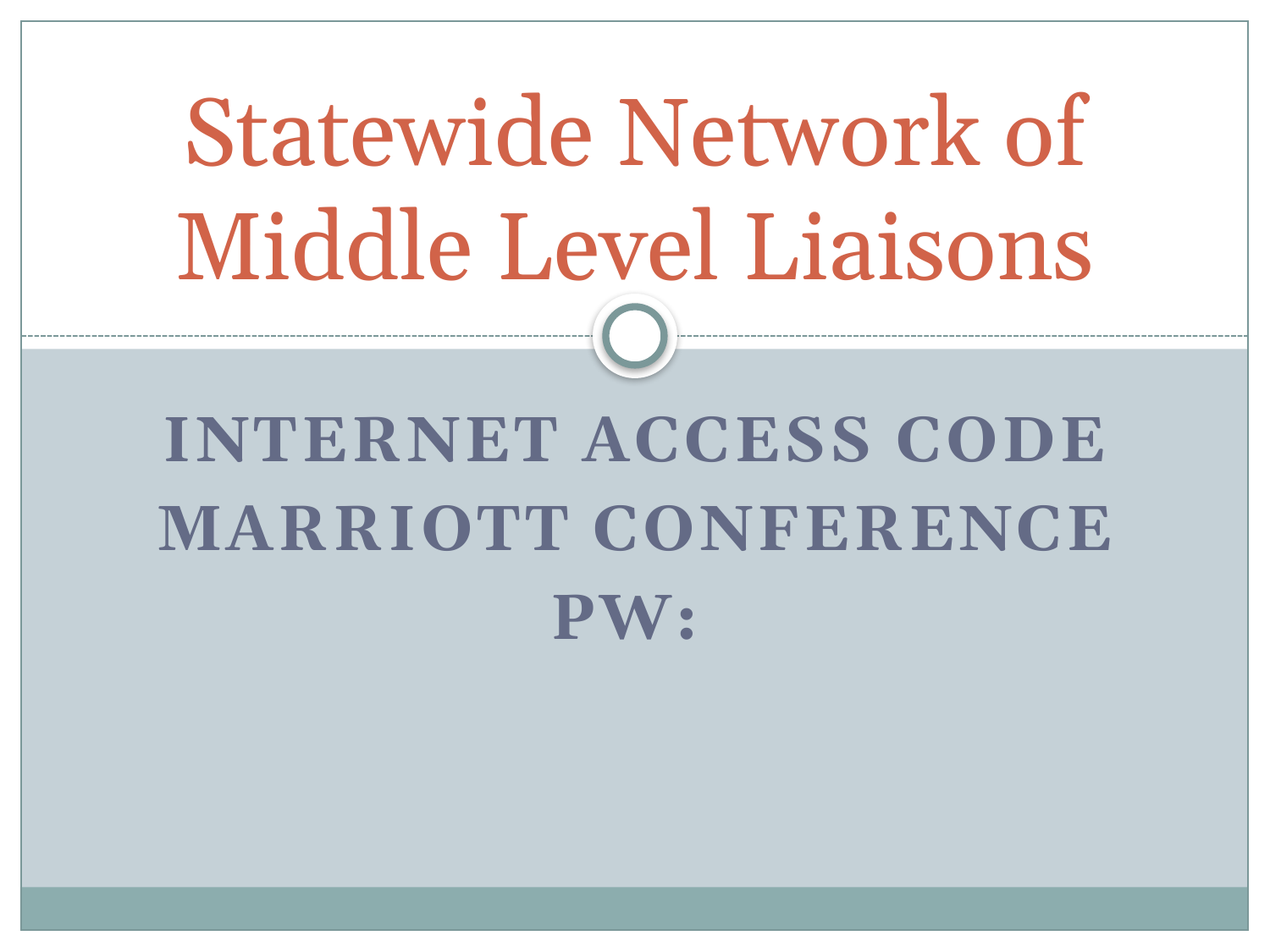

# Statewide Network of Middle Level Liaisons
Internet Access Code
Marriott Conference
PW: